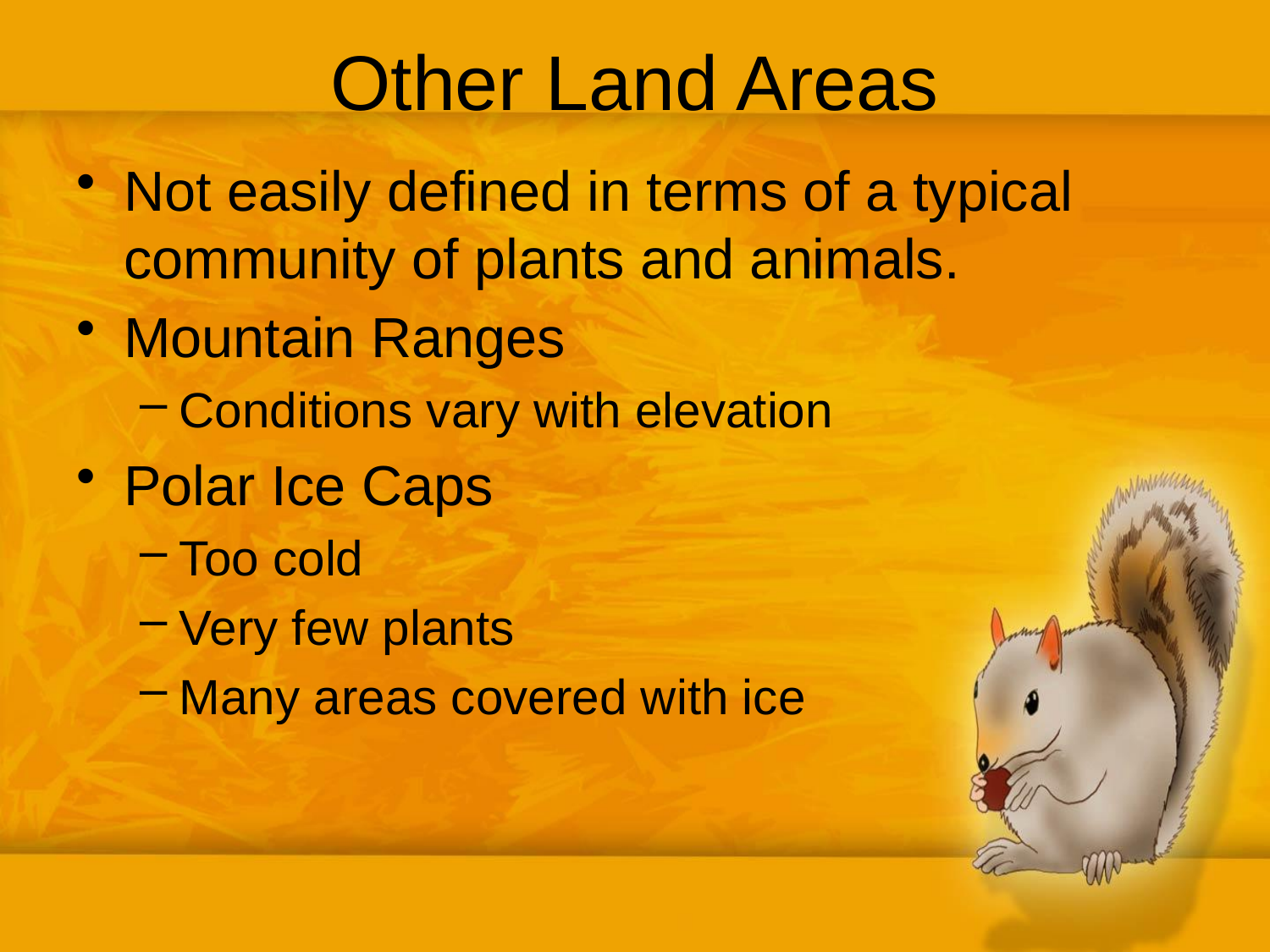

# Other Land Areas
Not easily defined in terms of a typical community of plants and animals.
Mountain Ranges
Conditions vary with elevation
Polar Ice Caps
Too cold
Very few plants
Many areas covered with ice